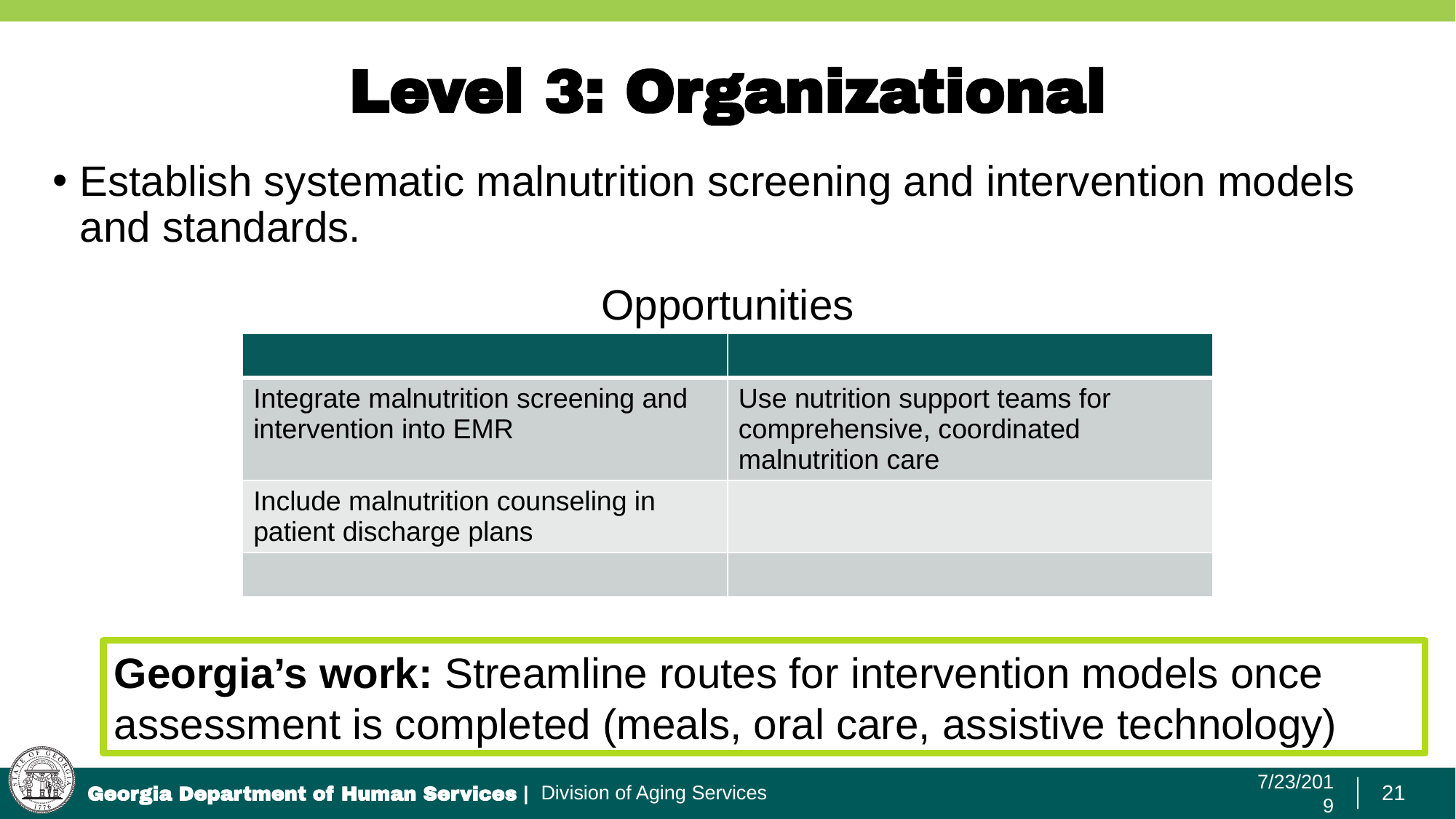

# Level 3: Organizational
Establish systematic malnutrition screening and intervention models and standards.

Opportunities
|  |  |
| --- | --- |
| Integrate malnutrition screening and intervention into EMR | Use nutrition support teams for comprehensive, coordinated malnutrition care |
| Include malnutrition counseling in patient discharge plans |  |
|  |  |
Georgia’s work: Streamline routes for intervention models once assessment is completed (meals, oral care, assistive technology)
7/23/2019
Division of Aging Services